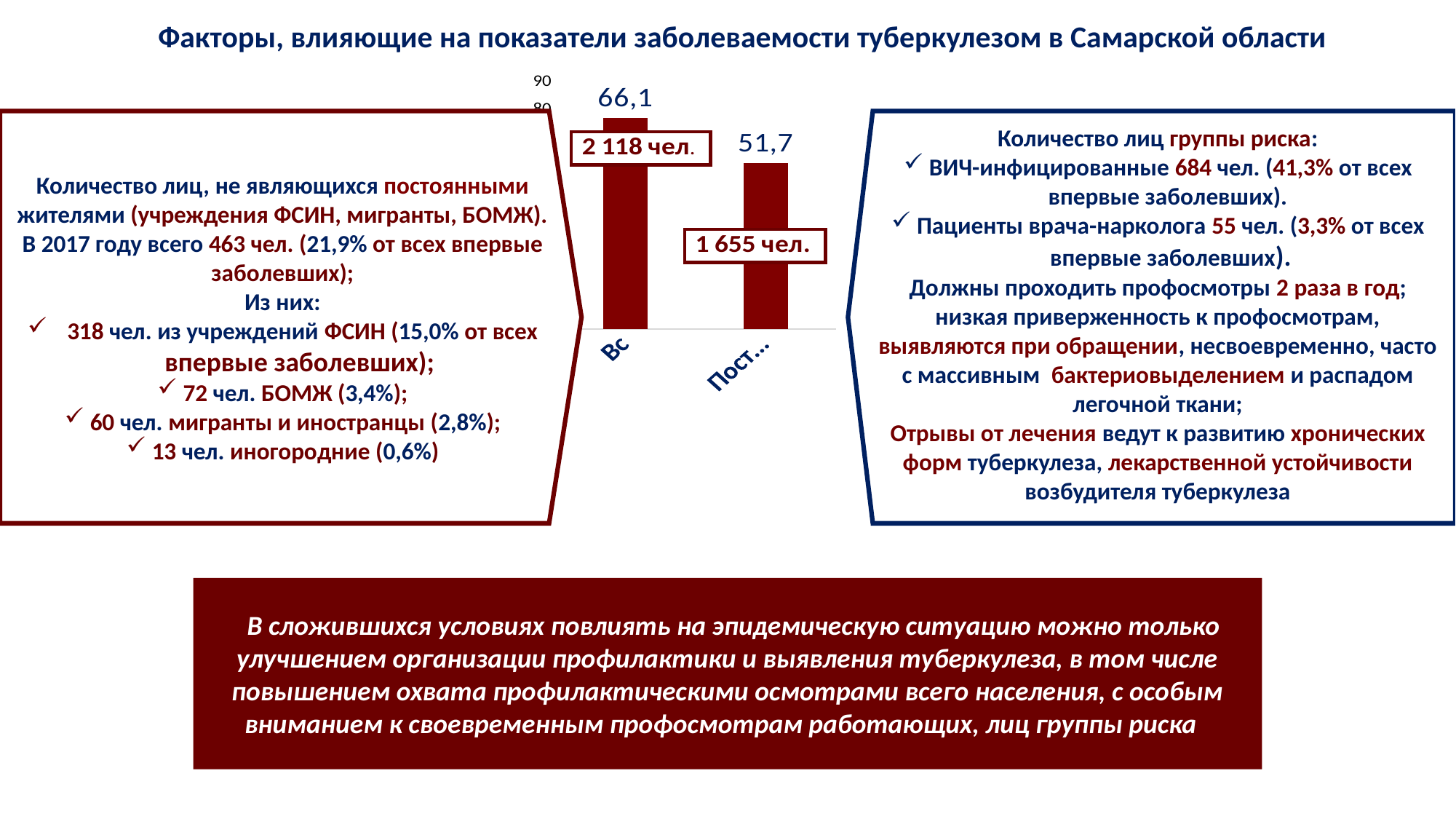

Факторы, влияющие на показатели заболеваемости туберкулезом в Самарской области

### Chart

| Category | Ряд 1 |
|---|---|
| Все население | 77.1 |
| Постоянное население | 60.5 |
Количество лиц, не являющихся постоянными жителями (учреждения ФСИН, мигранты, БОМЖ).
В 2017 году всего 463 чел. (21,9% от всех впервые заболевших);
Из них:
 318 чел. из учреждений ФСИН (15,0% от всех впервые заболевших);
72 чел. БОМЖ (3,4%);
60 чел. мигранты и иностранцы (2,8%);
13 чел. иногородние (0,6%)

Количество лиц группы риска:
ВИЧ-инфицированные 684 чел. (41,3% от всех впервые заболевших).
Пациенты врача-нарколога 55 чел. (3,3% от всех впервые заболевших).
Должны проходить профосмотры 2 раза в год; низкая приверженность к профосмотрам, выявляются при обращении, несвоевременно, часто с массивным  бактериовыделением и распадом легочной ткани;
Отрывы от лечения ведут к развитию хронических форм туберкулеза, лекарственной устойчивости возбудителя туберкулеза

  В сложившихся условиях повлиять на эпидемическую ситуацию можно только улучшением организации профилактики и выявления туберкулеза, в том числе повышением охвата профилактическими осмотрами всего населения, с особым вниманием к своевременным профосмотрам работающих, лиц группы риска.